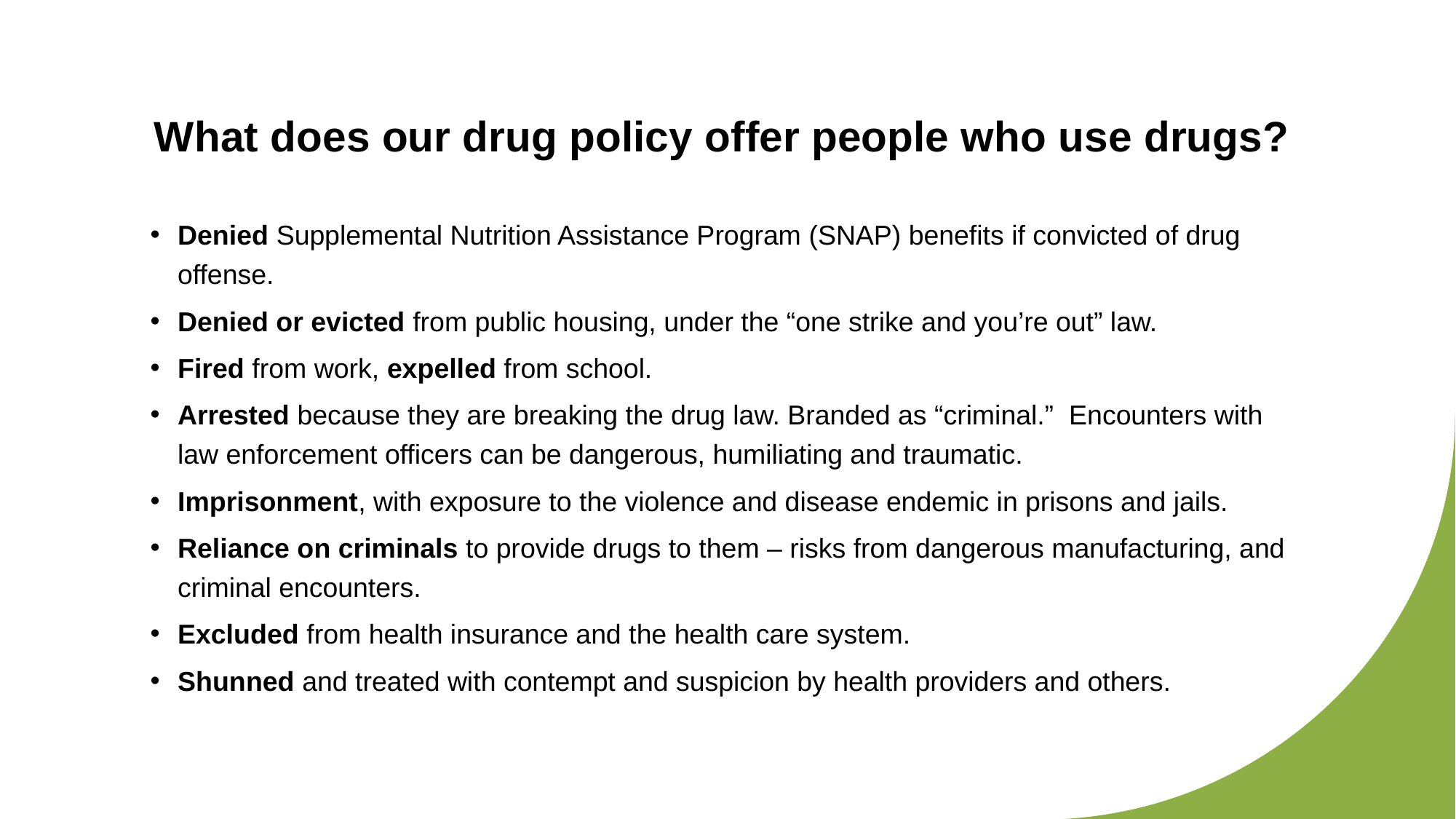

# What does our drug policy offer people who use drugs?

Denied Supplemental Nutrition Assistance Program (SNAP) benefits if convicted of drug offense.
Denied or evicted from public housing, under the “one strike and you’re out” law.
Fired from work, expelled from school.
Arrested because they are breaking the drug law. Branded as “criminal.”  Encounters with law enforcement officers can be dangerous, humiliating and traumatic.
Imprisonment, with exposure to the violence and disease endemic in prisons and jails.
Reliance on criminals to provide drugs to them – risks from dangerous manufacturing, and criminal encounters.
Excluded from health insurance and the health care system.
Shunned and treated with contempt and suspicion by health providers and others.